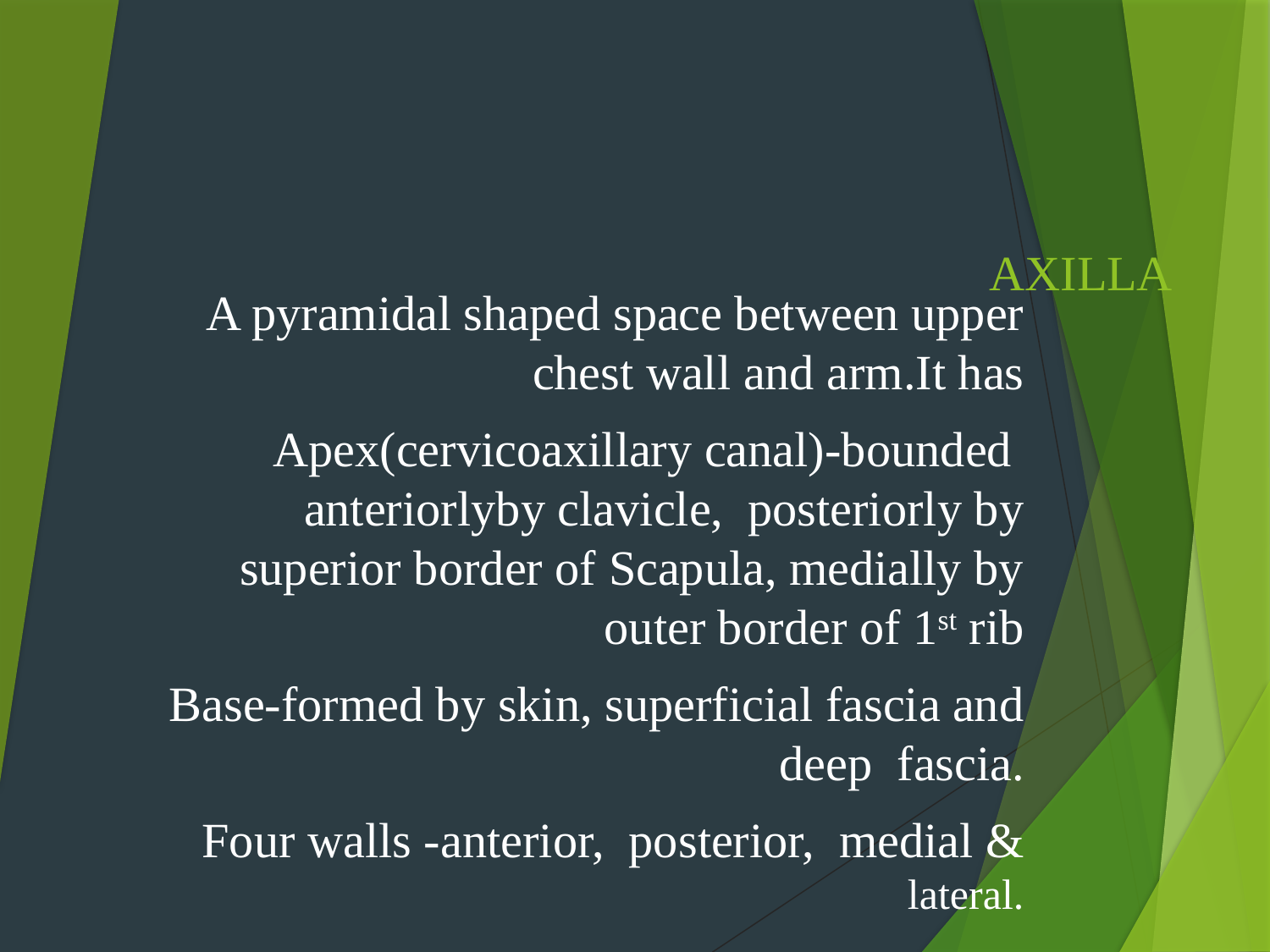

# AXILLA
A pyramidal shaped space between upper chest wall and arm.It has
Apex(cervicoaxillary canal)-bounded  anteriorlyby clavicle,  posteriorly by superior border of Scapula, medially by outer border of 1st rib
Base-formed by skin, superficial fascia and deep  fascia.
Four walls -anterior,  posterior,  medial & lateral.